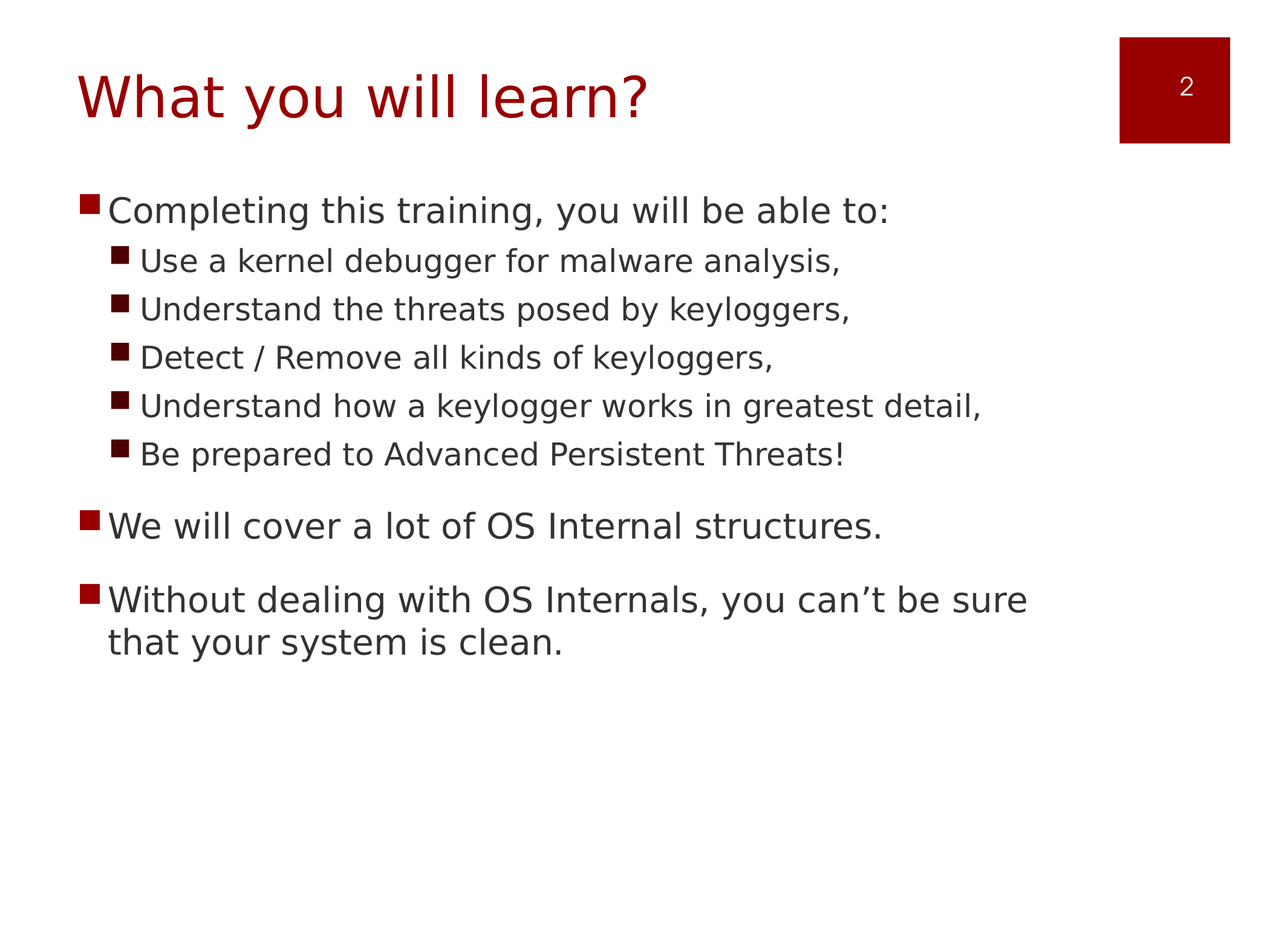

# What you will learn?
2
Completing this training, you will be able to:
Use a kernel debugger for malware analysis,
Understand the threats posed by keyloggers,
Detect / Remove all kinds of keyloggers,
Understand how a keylogger works in greatest detail,
Be prepared to Advanced Persistent Threats!
We will cover a lot of OS Internal structures.
Without dealing with OS Internals, you can’t be sure that your system is clean.